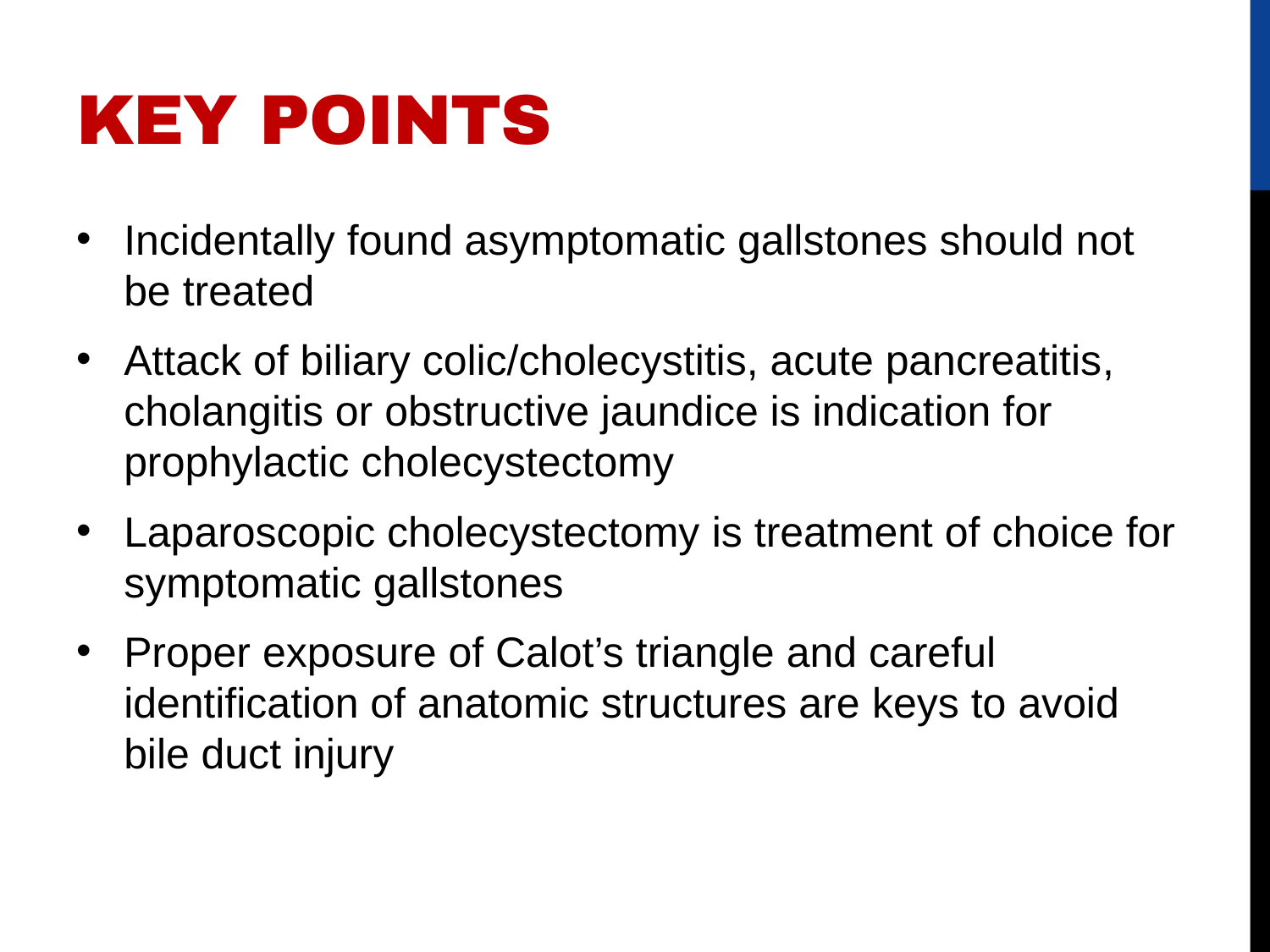

# KEY POINTS
Incidentally found asymptomatic gallstones should not be treated
Attack of biliary colic/cholecystitis, acute pancreatitis, cholangitis or obstructive jaundice is indication for prophylactic cholecystectomy
Laparoscopic cholecystectomy is treatment of choice for symptomatic gallstones
Proper exposure of Calot’s triangle and careful identification of anatomic structures are keys to avoid  bile duct injury